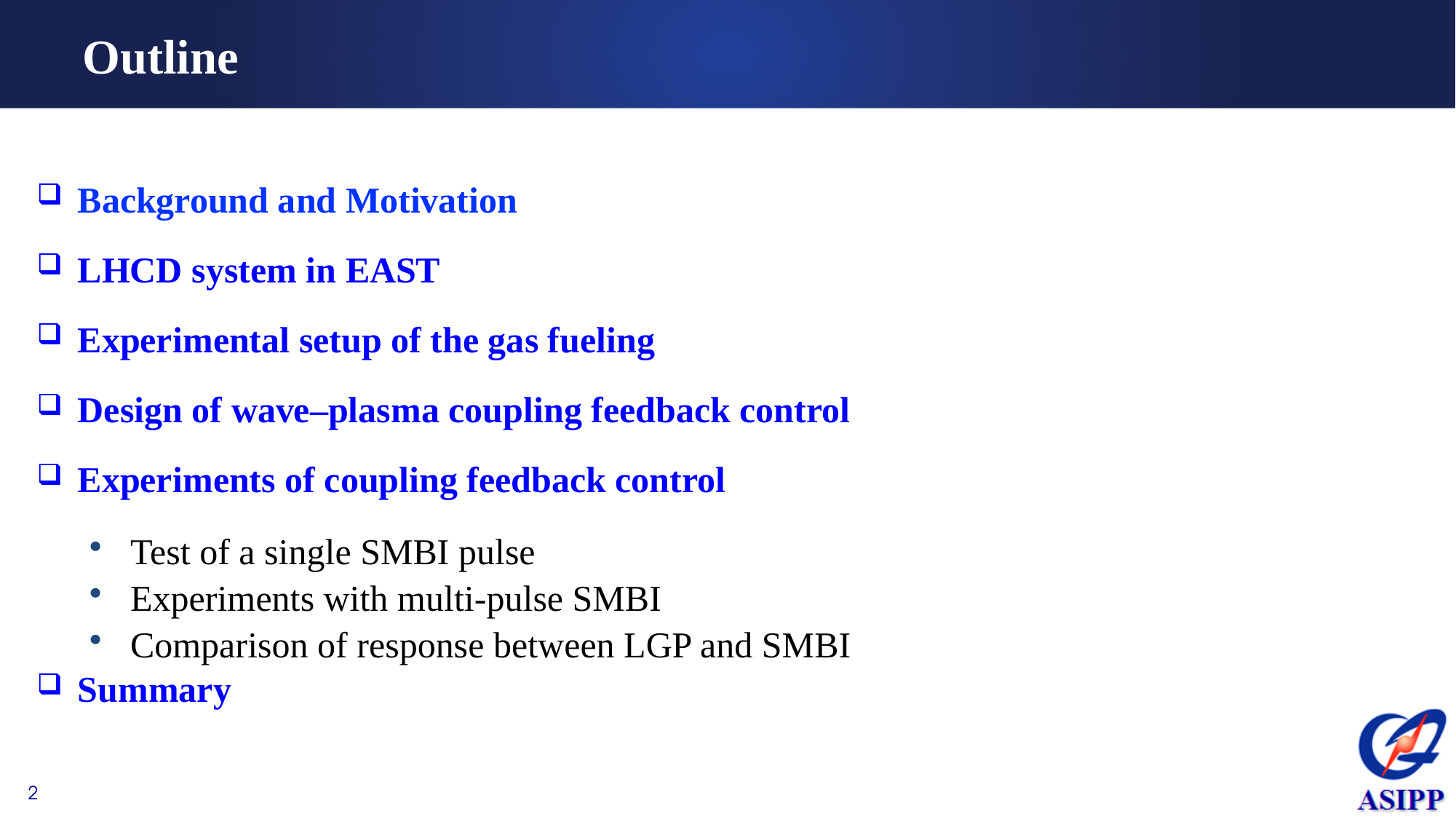

# Outline
Background and Motivation
LHCD system in EAST
Experimental setup of the gas fueling
Design of wave–plasma coupling feedback control
Experiments of coupling feedback control
Test of a single SMBI pulse
Experiments with multi-pulse SMBI
Comparison of response between LGP and SMBI
Summary